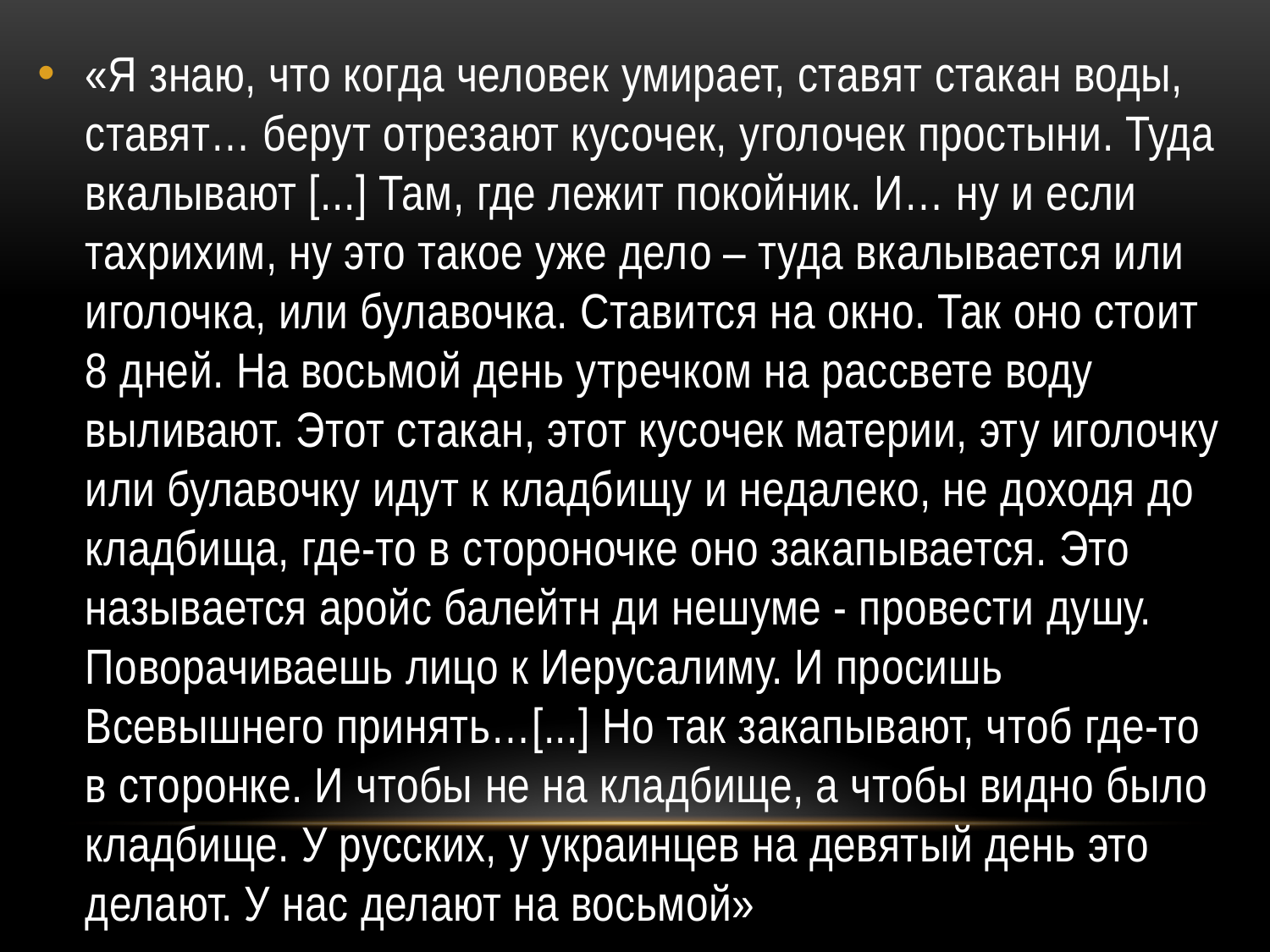

«Я знаю, что когда человек умирает, ставят стакан воды, ставят… берут отрезают кусочек, уголочек простыни. Туда вкалывают [...] Там, где лежит покойник. И… ну и если тахрихим, ну это такое уже дело – туда вкалывается или иголочка, или булавочка. Ставится на окно. Так оно стоит 8 дней. На восьмой день утречком на рассвете воду выливают. Этот стакан, этот кусочек материи, эту иголочку или булавочку идут к кладбищу и недалеко, не доходя до кладбища, где-то в стороночке оно закапывается. Это называется аройс балейтн ди нешуме - провести душу. Поворачиваешь лицо к Иерусалиму. И просишь Всевышнего принять…[...] Но так закапывают, чтоб где-то в сторонке. И чтобы не на кладбище, а чтобы видно было кладбище. У русских, у украинцев на девятый день это делают. У нас делают на восьмой»
#